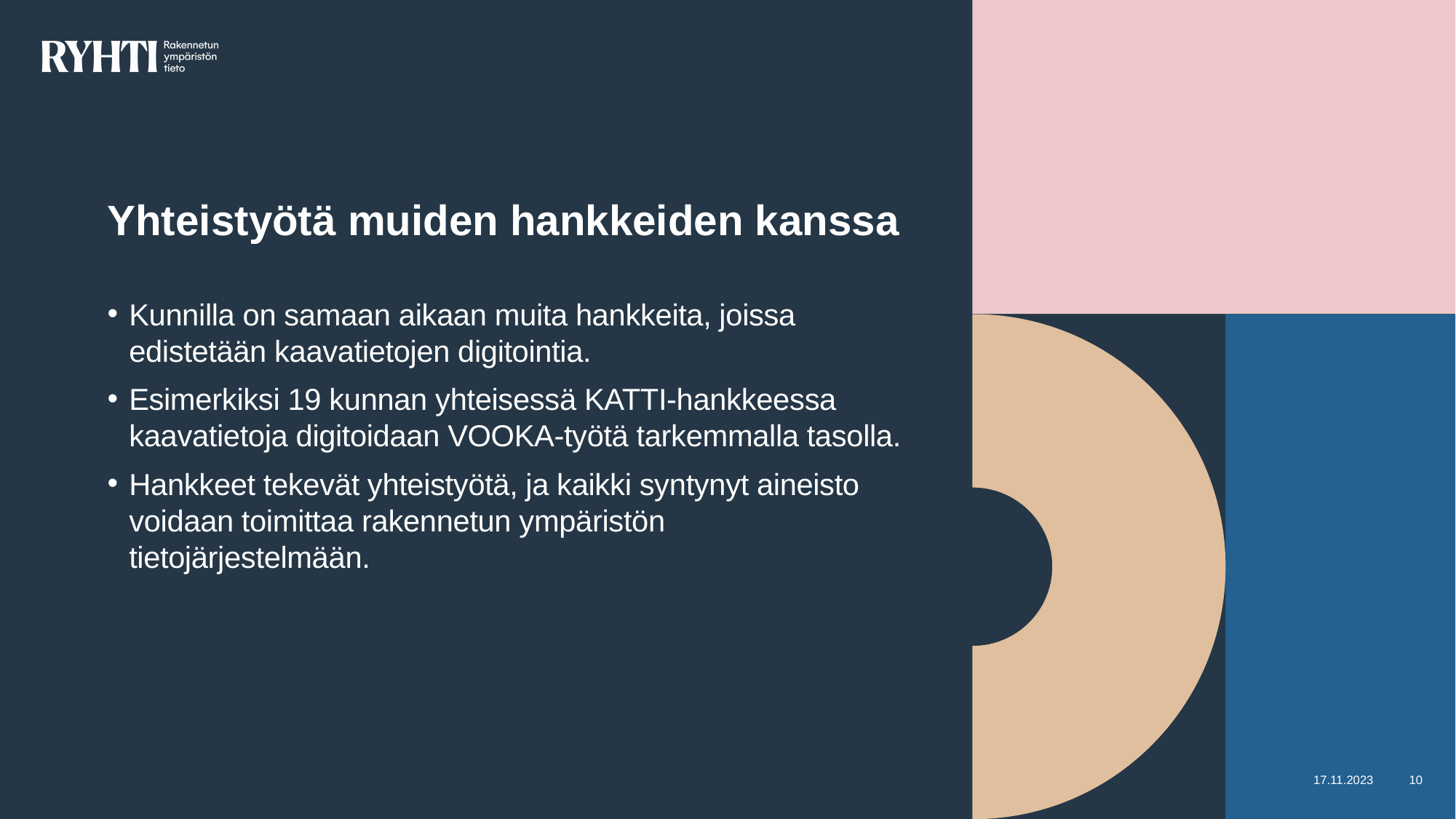

# Yhteistyötä muiden hankkeiden kanssa
Kunnilla on samaan aikaan muita hankkeita, joissa edistetään kaavatietojen digitointia.
Esimerkiksi 19 kunnan yhteisessä KATTI-hankkeessa kaavatietoja digitoidaan VOOKA-työtä tarkemmalla tasolla.
Hankkeet tekevät yhteistyötä, ja kaikki syntynyt aineisto voidaan toimittaa rakennetun ympäristön tietojärjestelmään.
17.11.2023
10